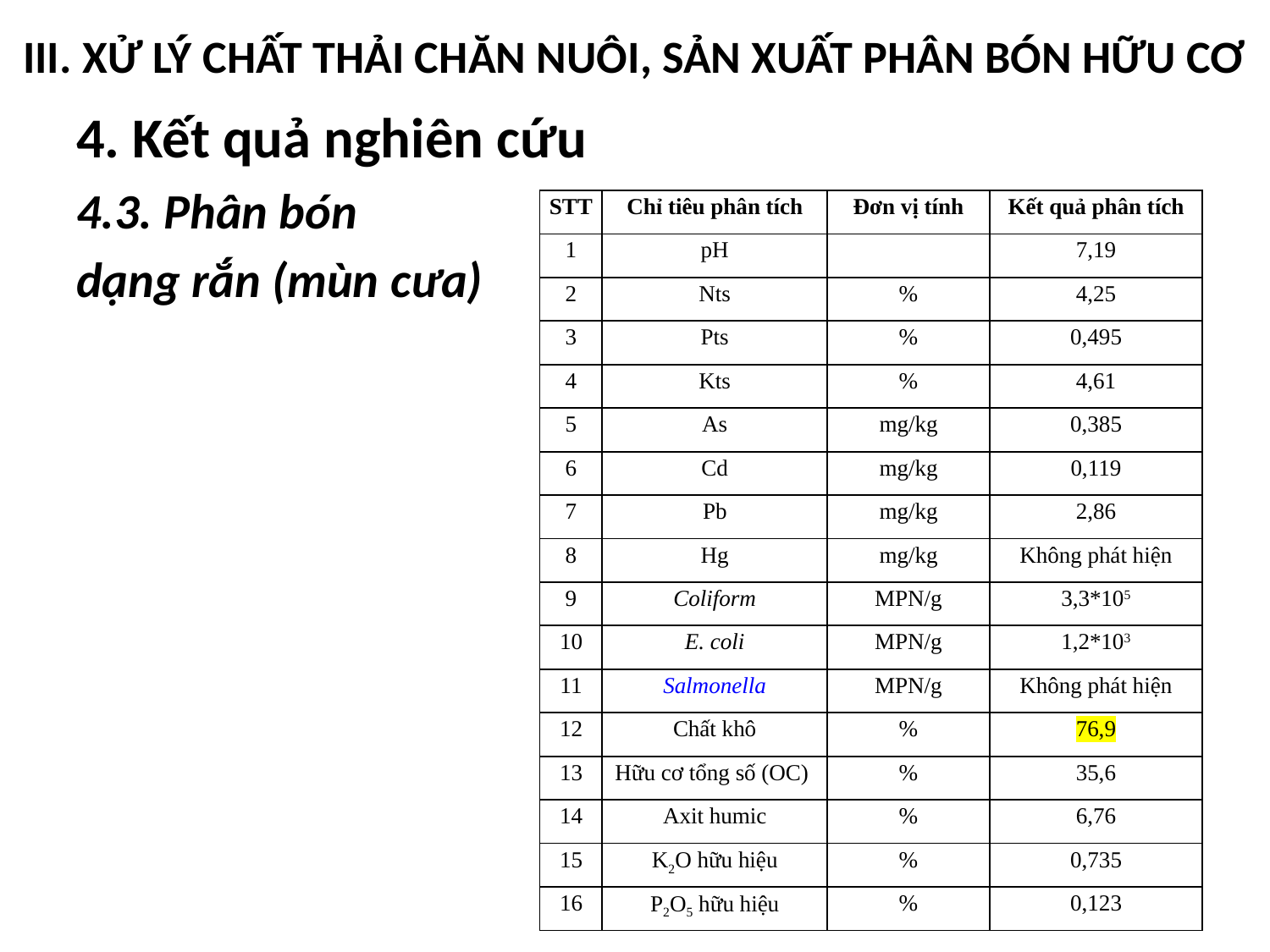

# III. XỬ LÝ CHẤT THẢI CHĂN NUÔI, SẢN XUẤT PHÂN BÓN HỮU CƠ
4. Kết quả nghiên cứu
4.3. Phân bón
dạng rắn (mùn cưa)

| STT | Chỉ tiêu phân tích | Đơn vị tính | Kết quả phân tích |
| --- | --- | --- | --- |
| 1 | pH |  | 7,19 |
| 2 | Nts | % | 4,25 |
| 3 | Pts | % | 0,495 |
| 4 | Kts | % | 4,61 |
| 5 | As | mg/kg | 0,385 |
| 6 | Cd | mg/kg | 0,119 |
| 7 | Pb | mg/kg | 2,86 |
| 8 | Hg | mg/kg | Không phát hiện |
| 9 | Coliform | MPN/g | 3,3\*105 |
| 10 | E. coli | MPN/g | 1,2\*103 |
| 11 | Salmonella | MPN/g | Không phát hiện |
| 12 | Chất khô | % | 76,9 |
| 13 | Hữu cơ tổng số (OC) | % | 35,6 |
| 14 | Axit humic | % | 6,76 |
| 15 | K2O hữu hiệu | % | 0,735 |
| 16 | P2O5 hữu hiệu | % | 0,123 |